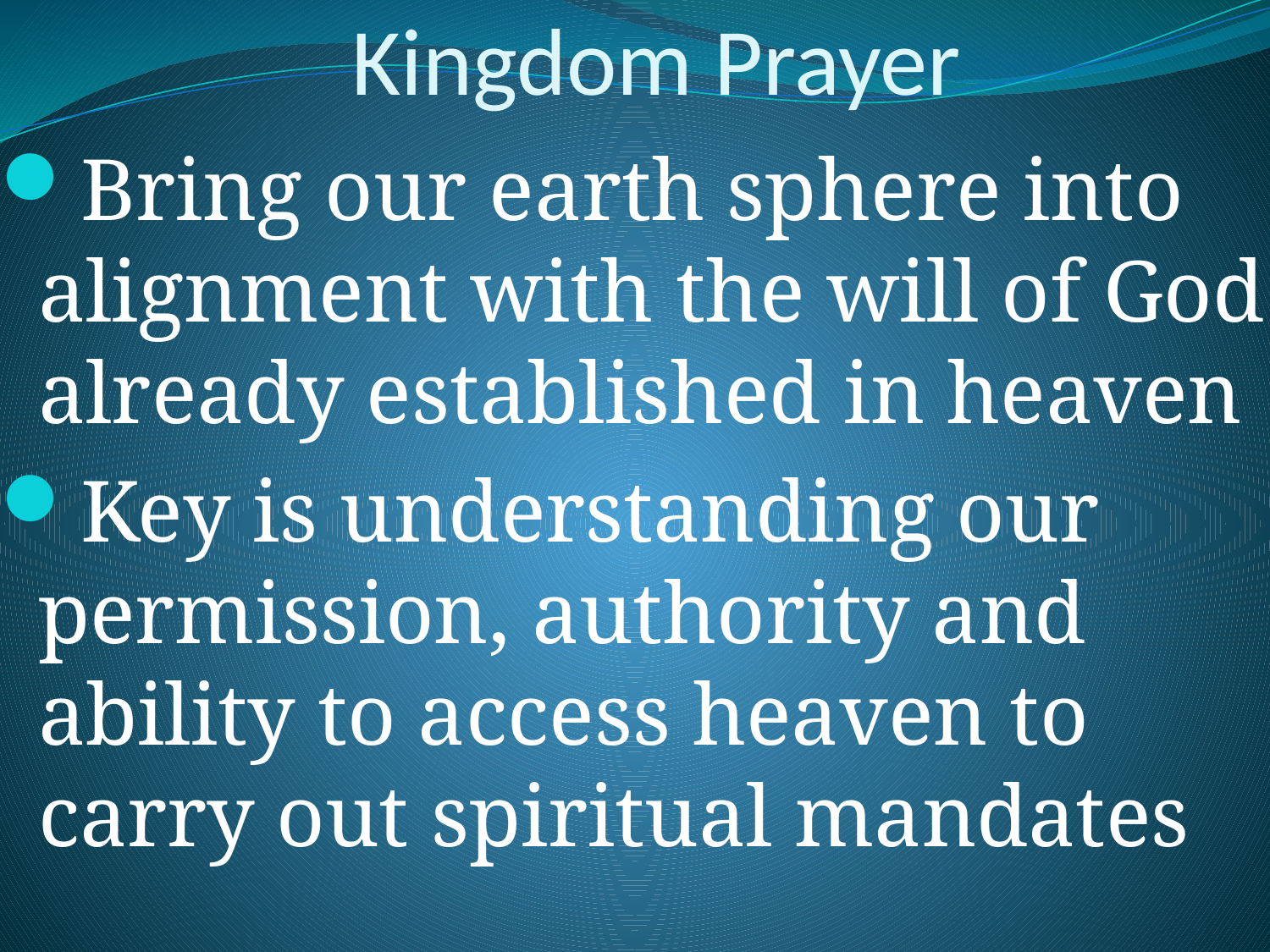

# Kingdom Prayer
Bring our earth sphere into alignment with the will of God already established in heaven
Key is understanding our permission, authority and ability to access heaven to carry out spiritual mandates